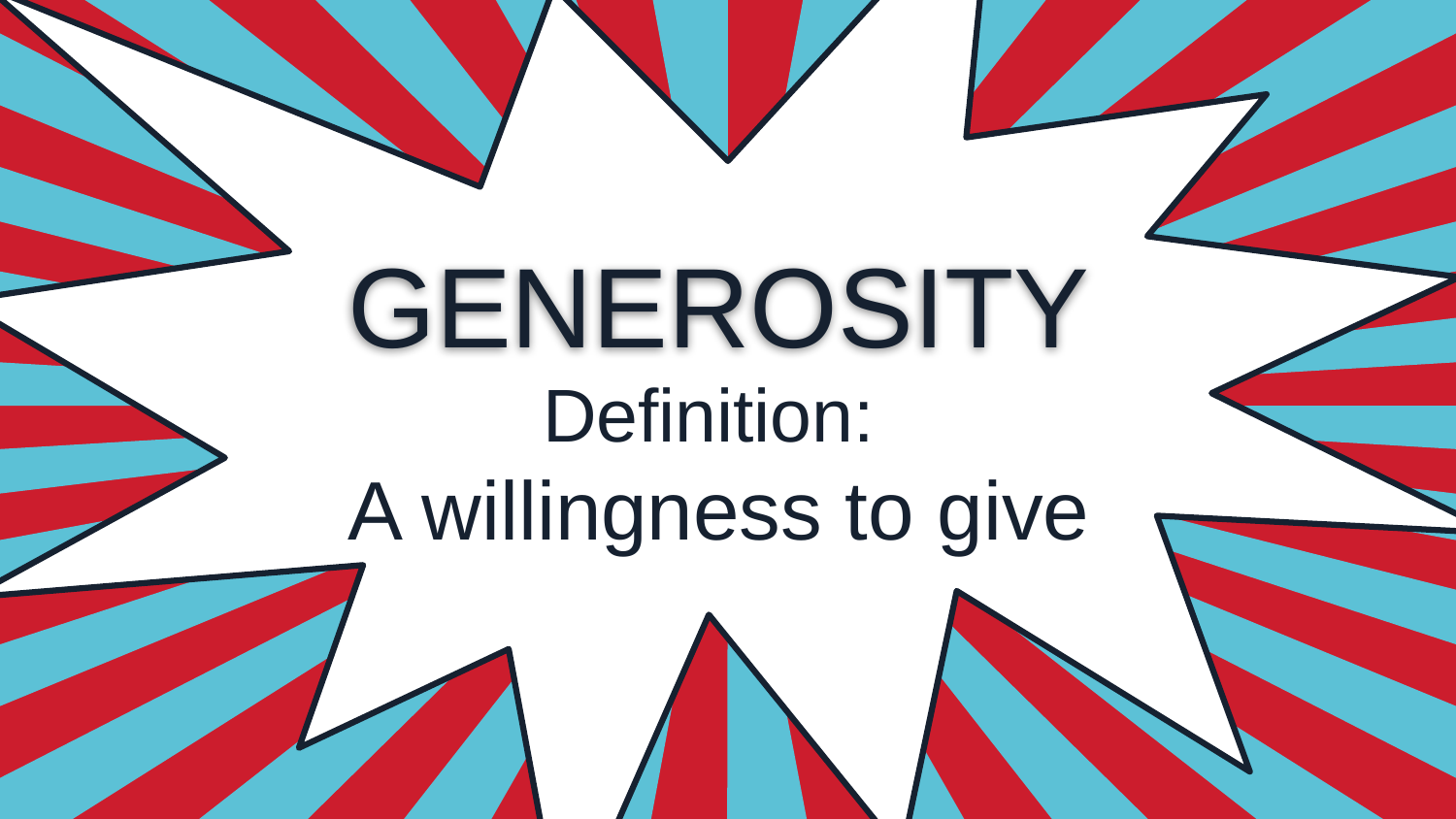

# GENEROSITY
Definition:
A willingness to give